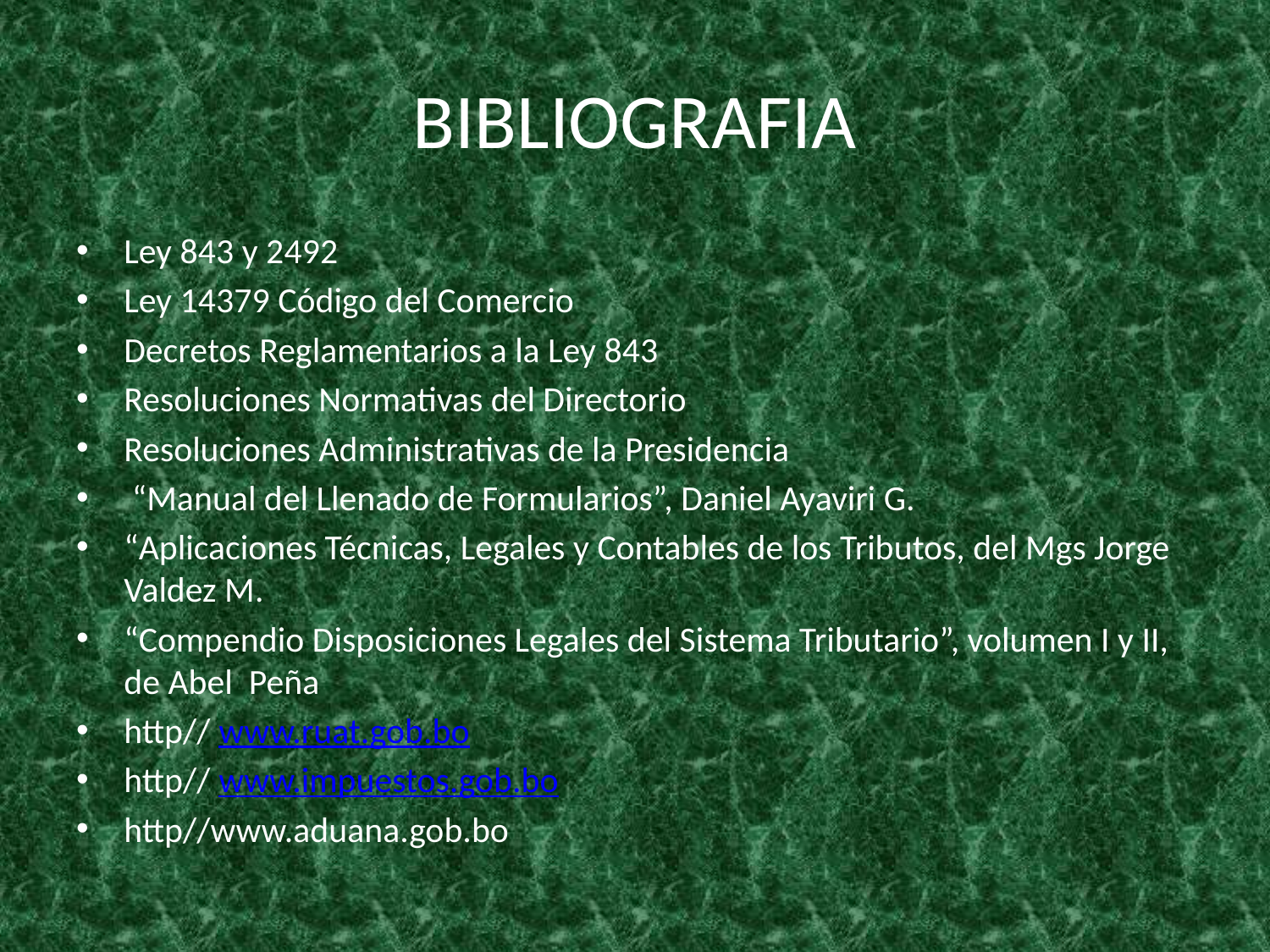

# BIBLIOGRAFIA
Ley 843 y 2492
Ley 14379 Código del Comercio
Decretos Reglamentarios a la Ley 843
Resoluciones Normativas del Directorio
Resoluciones Administrativas de la Presidencia
 “Manual del Llenado de Formularios”, Daniel Ayaviri G.
“Aplicaciones Técnicas, Legales y Contables de los Tributos, del Mgs Jorge Valdez M.
“Compendio Disposiciones Legales del Sistema Tributario”, volumen I y II, de Abel  Peña
http// www.ruat.gob.bo
http// www.impuestos.gob.bo
http//www.aduana.gob.bo